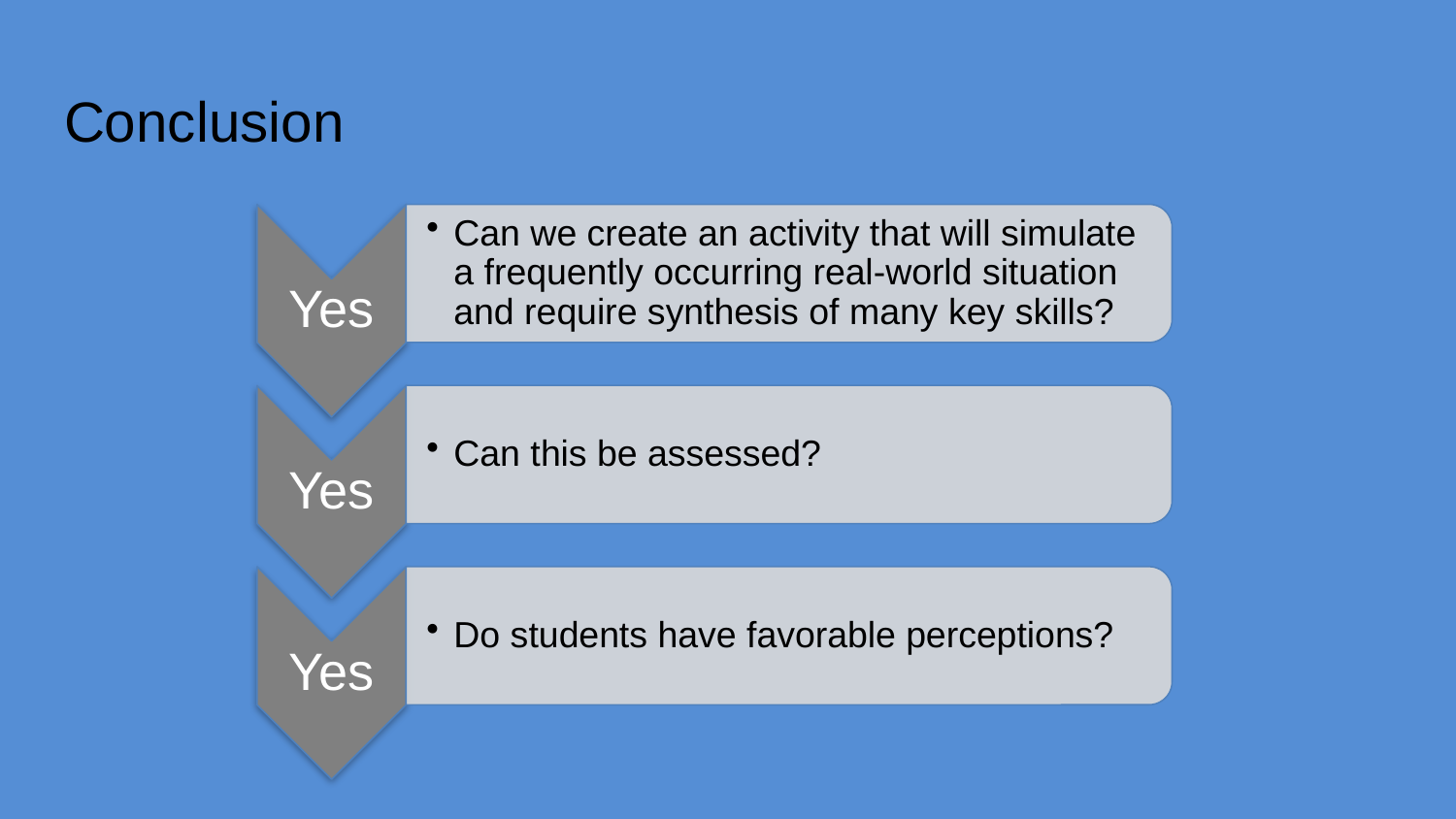

# Conclusion
Yes
Can we create an activity that will simulate a frequently occurring real-world situation and require synthesis of many key skills?
Yes
Can this be assessed?
Yes
Do students have favorable perceptions?